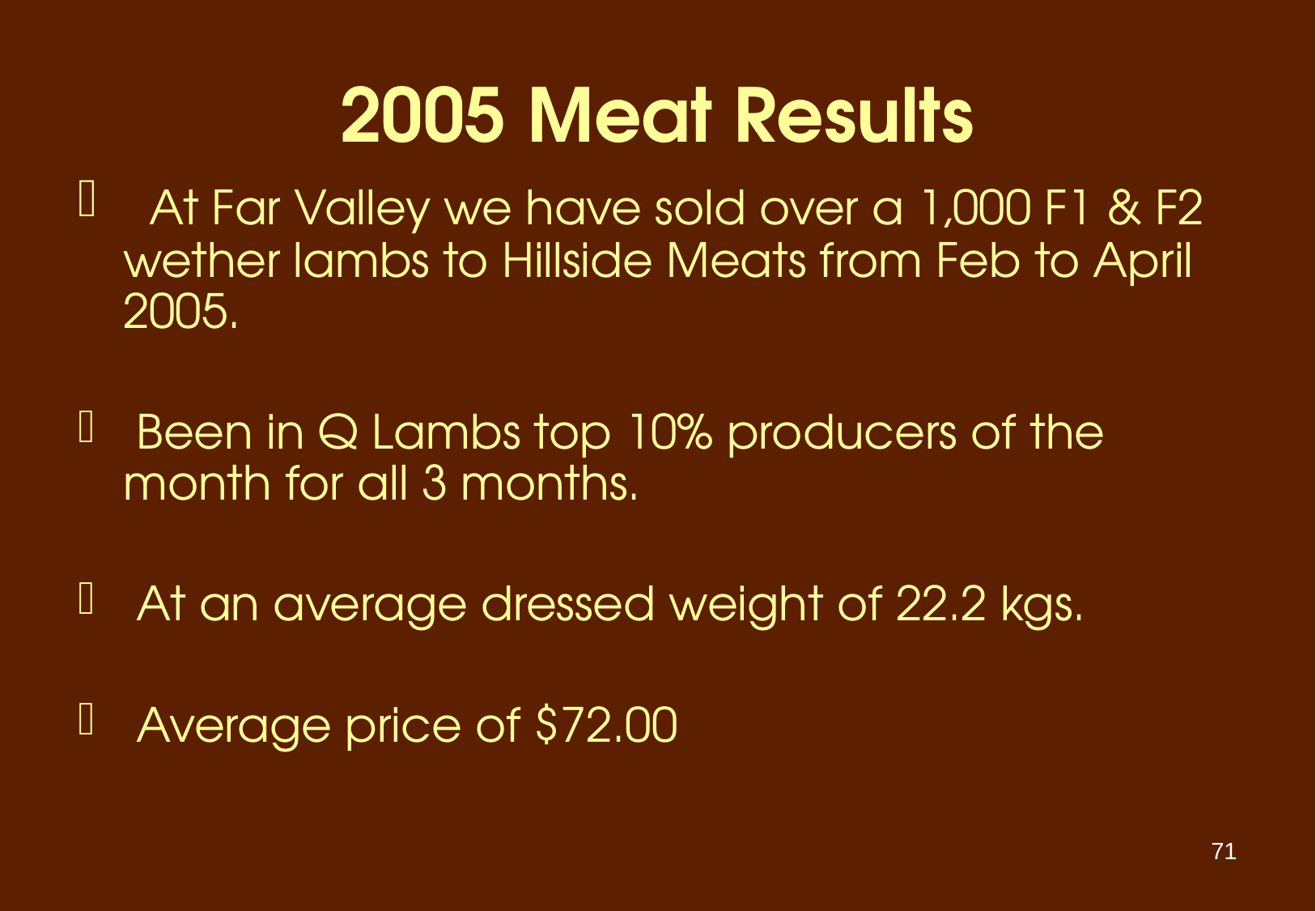

# 2005 Meat Results
  At Far Valley we have sold over a 1,000 F1 & F2 wether lambs to Hillside Meats from Feb to April 2005.

 Been in Q Lambs top 10% producers of the month for all 3 months.

 At an average dressed weight of 22.2 kgs.

 Average price of $72.00
71